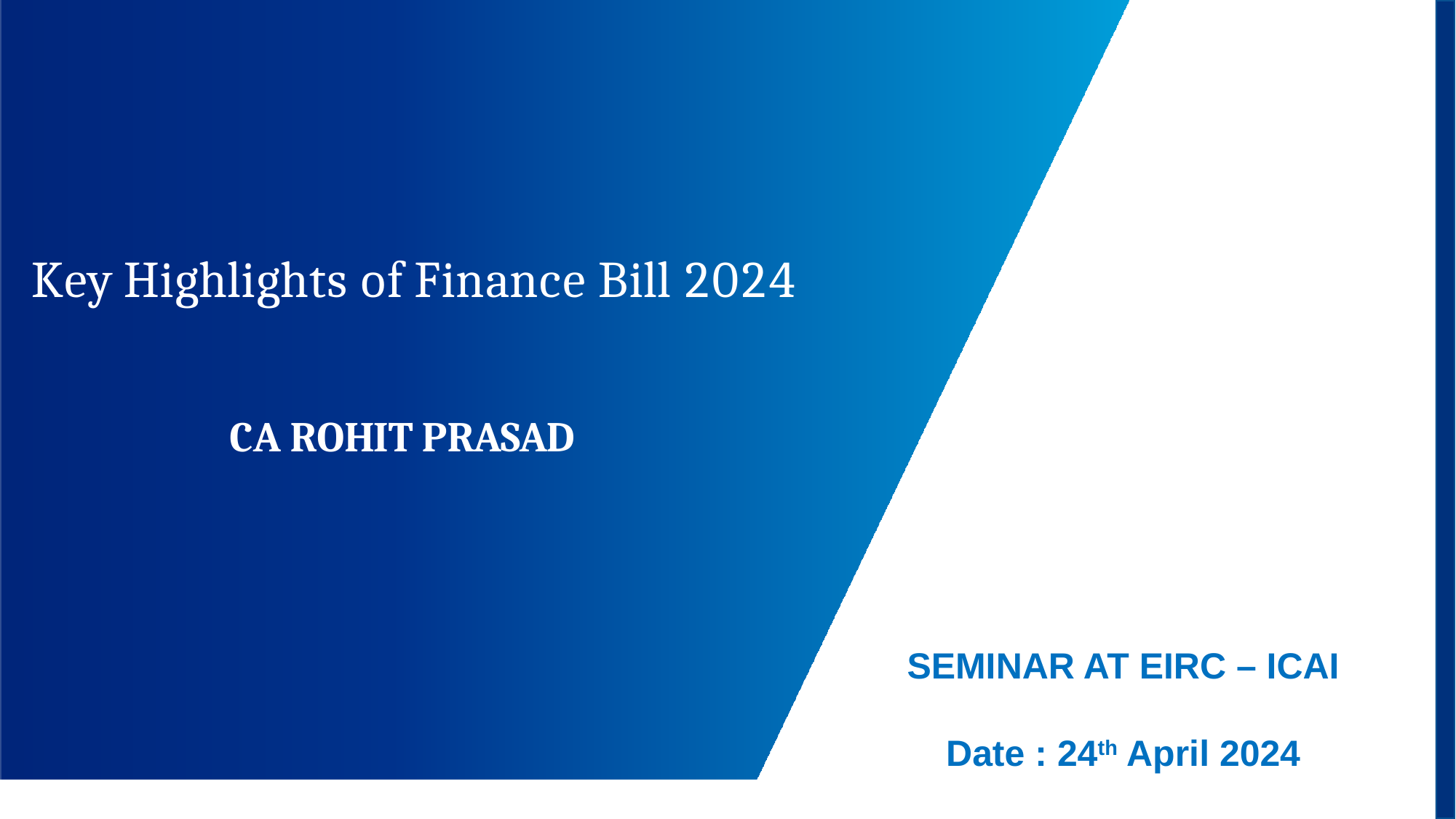

# Key Highlights of Finance Bill 2024
CA ROHIT PRASAD
SEMINAR AT EIRC – ICAI

Date : 24th April 2024